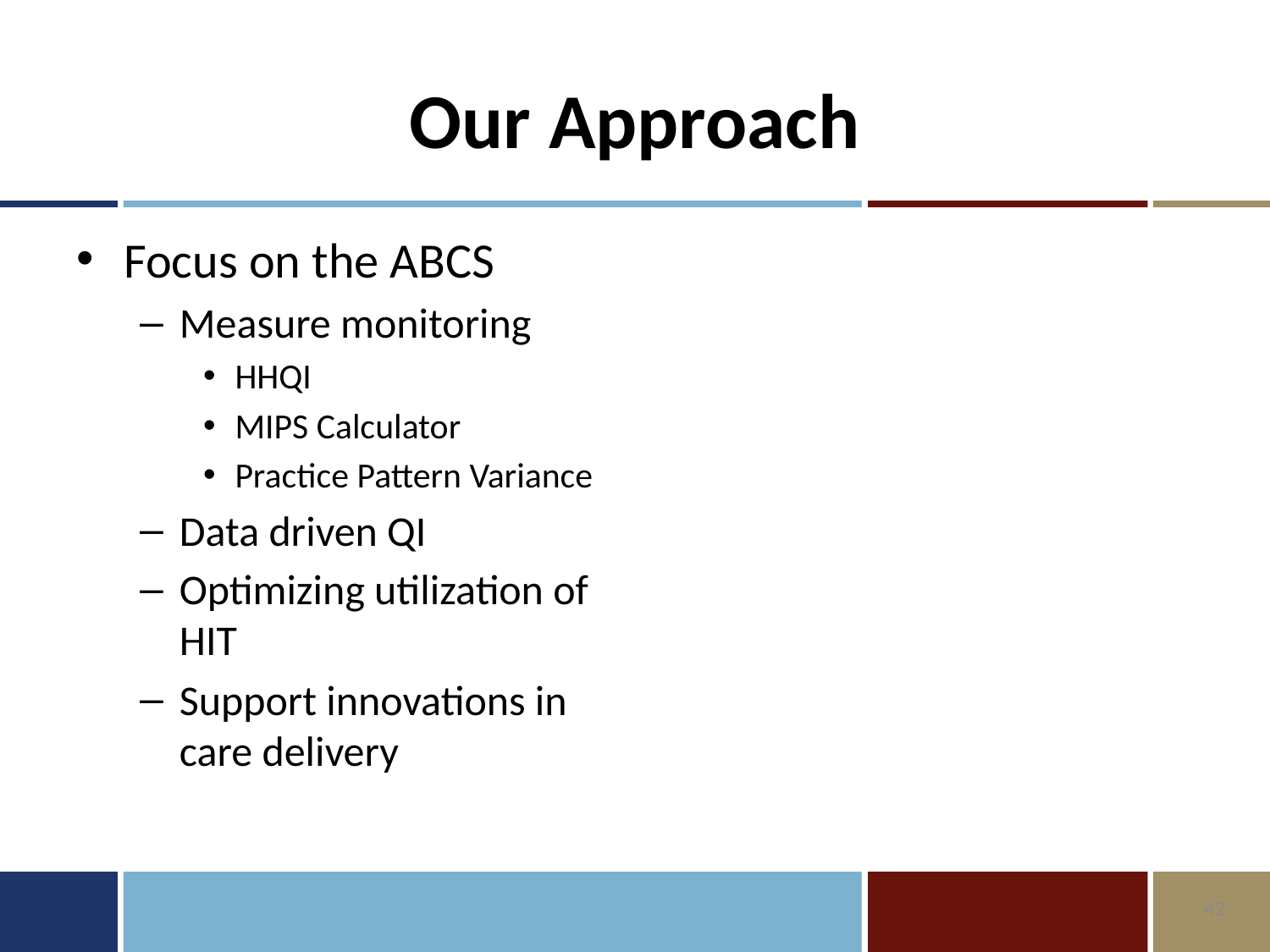

# Our Approach
Focus on the ABCS
Measure monitoring
HHQI
MIPS Calculator
Practice Pattern Variance
Data driven QI
Optimizing utilization of HIT
Support innovations in care delivery

42